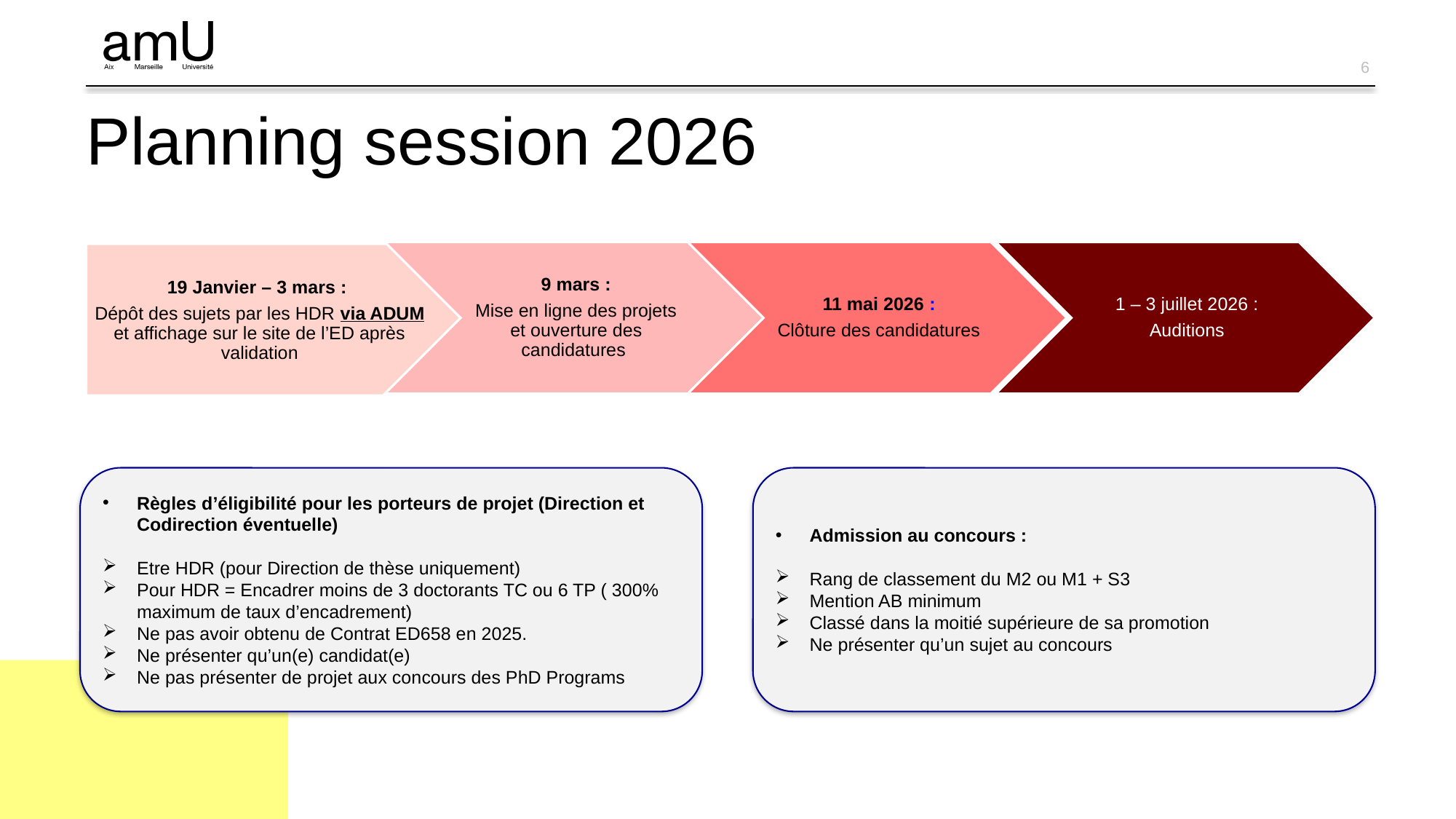

# Planning session 2026

19 Janvier – 3 mars :
Dépôt des sujets par les HDR via ADUM et affichage sur le site de l’ED après validation

9 mars :
Mise en ligne des projets et ouverture des candidatures
11 mai 2026 :
Clôture des candidatures
1 – 3 juillet 2026 :
Auditions
Règles d’éligibilité pour les porteurs de projet (Direction et Codirection éventuelle)

Etre HDR (pour Direction de thèse uniquement)
Pour HDR = Encadrer moins de 3 doctorants TC ou 6 TP ( 300% maximum de taux d’encadrement)
Ne pas avoir obtenu de Contrat ED658 en 2025.
Ne présenter qu’un(e) candidat(e)
Ne pas présenter de projet aux concours des PhD Programs
Admission au concours :

Rang de classement du M2 ou M1 + S3
Mention AB minimum
Classé dans la moitié supérieure de sa promotion
Ne présenter qu’un sujet au concours